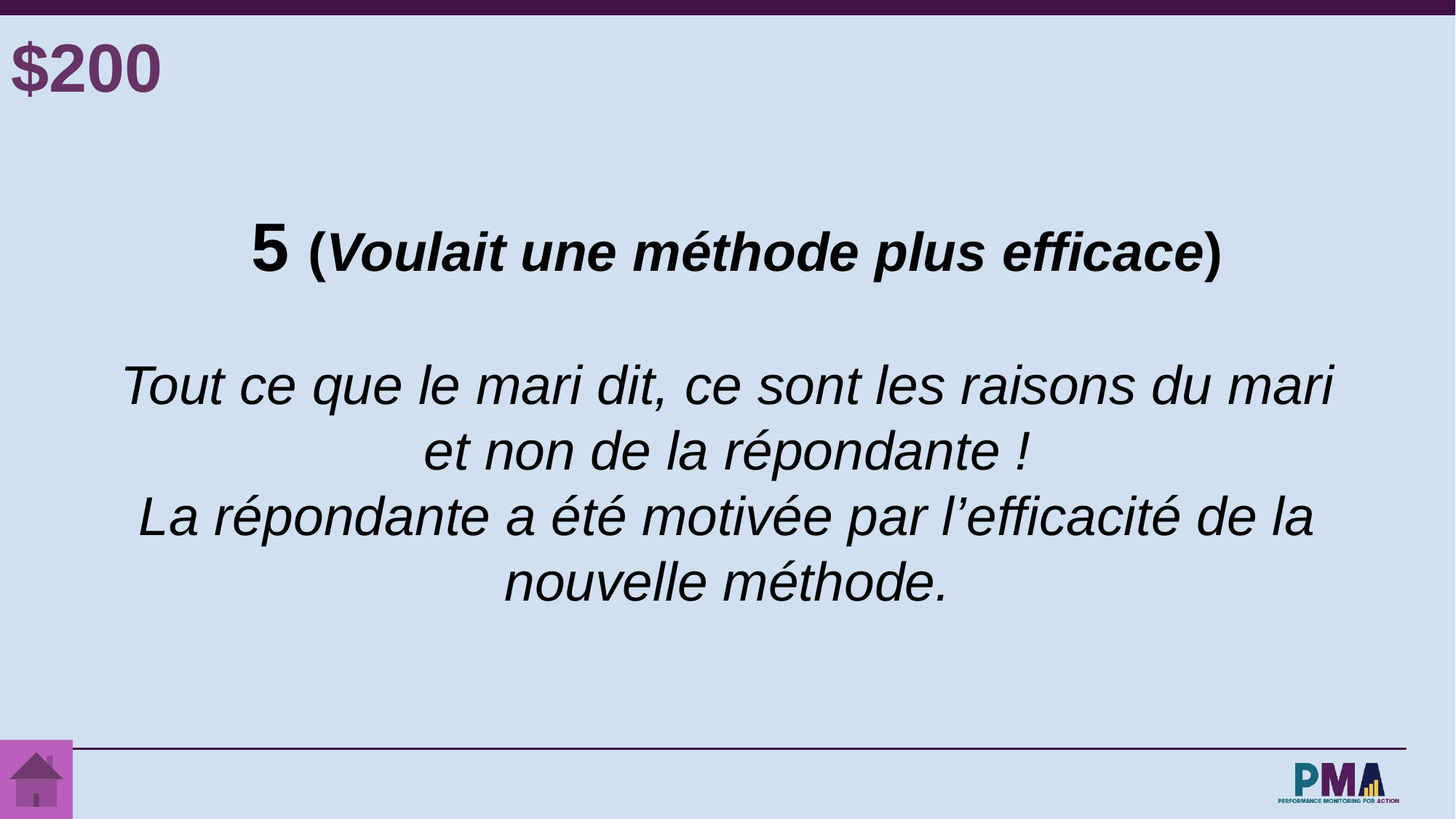

$200
 5 (Voulait une méthode plus efficace)

Tout ce que le mari dit, ce sont les raisons du mari et non de la répondante !
La répondante a été motivée par l’efficacité de la nouvelle méthode.